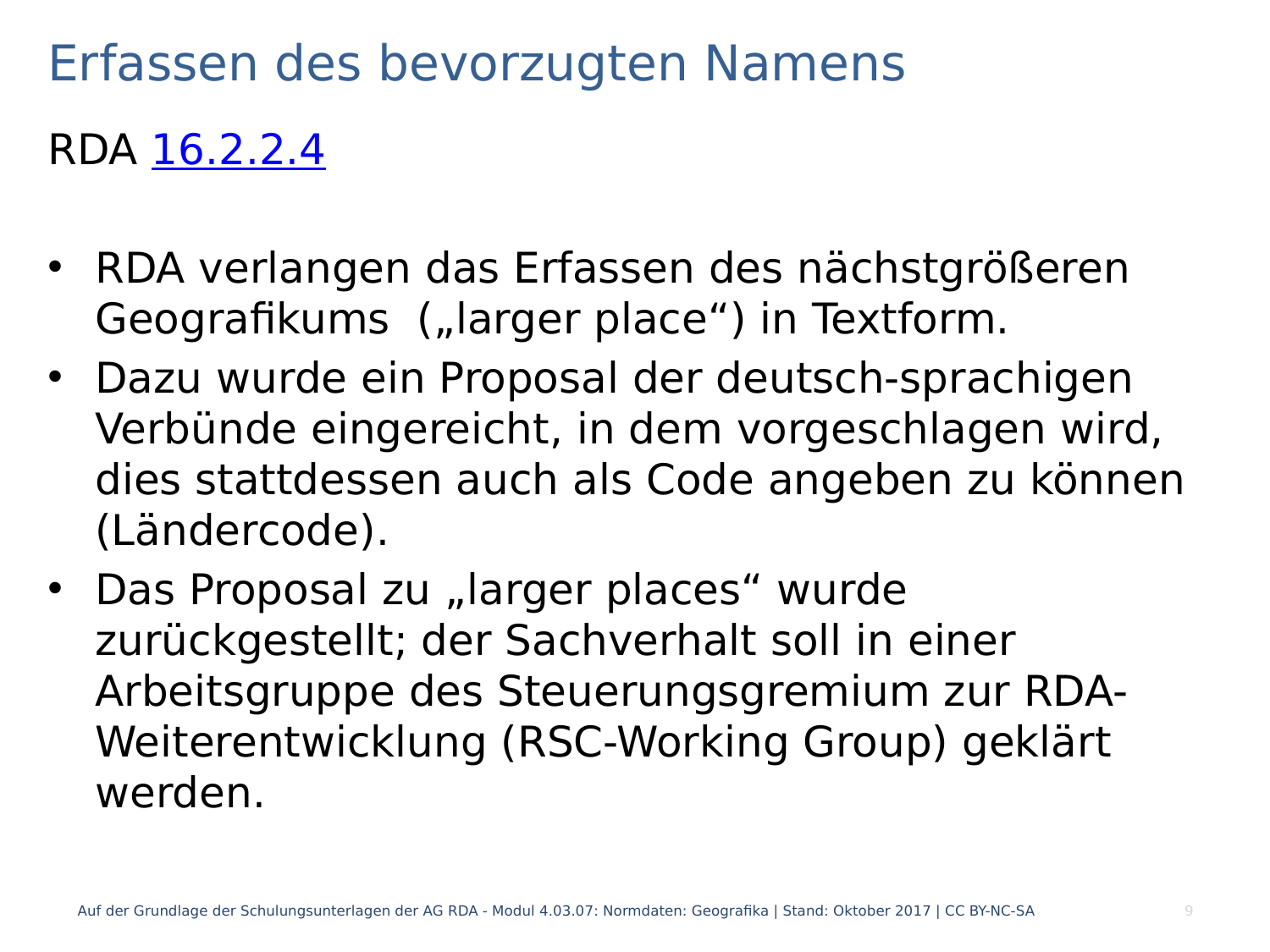

# Erfassen des bevorzugten Namens
RDA 16.2.2.4

RDA verlangen das Erfassen des nächstgrößeren Geografikums  („larger place“) in Textform.
Dazu wurde ein Proposal der deutsch-sprachigen Verbünde eingereicht, in dem vorgeschlagen wird, dies stattdessen auch als Code angeben zu können (Ländercode).
Das Proposal zu „larger places“ wurde zurückgestellt; der Sachverhalt soll in einer Arbeitsgruppe des Steuerungsgremium zur RDA-Weiterentwicklung (RSC-Working Group) geklärt werden.
Auf der Grundlage der Schulungsunterlagen der AG RDA - Modul 4.03.07: Normdaten: Geografika | Stand: Oktober 2017 | CC BY-NC-SA
9